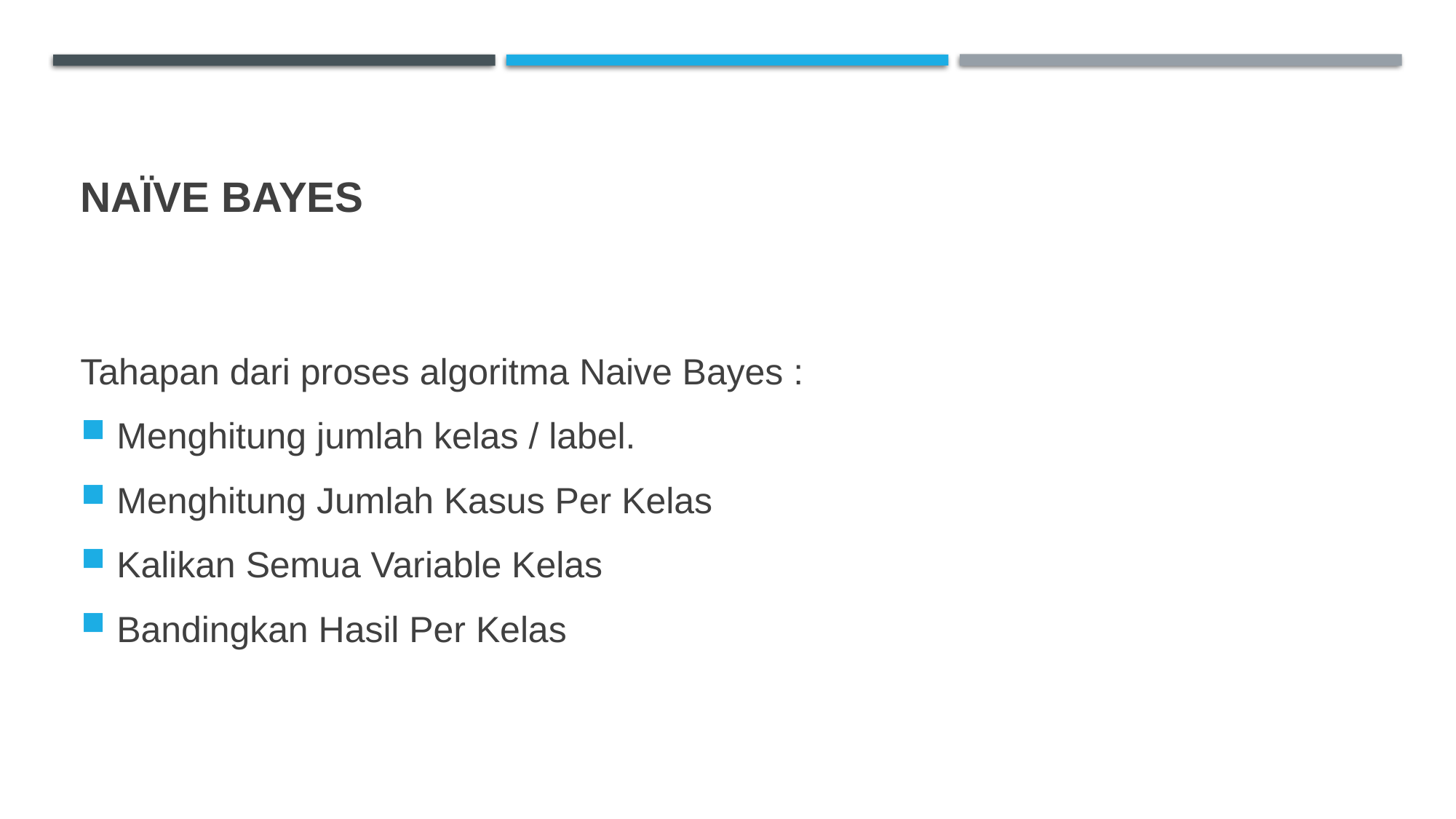

# Naïve Bayes
Tahapan dari proses algoritma Naive Bayes :
Menghitung jumlah kelas / label.
Menghitung Jumlah Kasus Per Kelas
Kalikan Semua Variable Kelas
Bandingkan Hasil Per Kelas